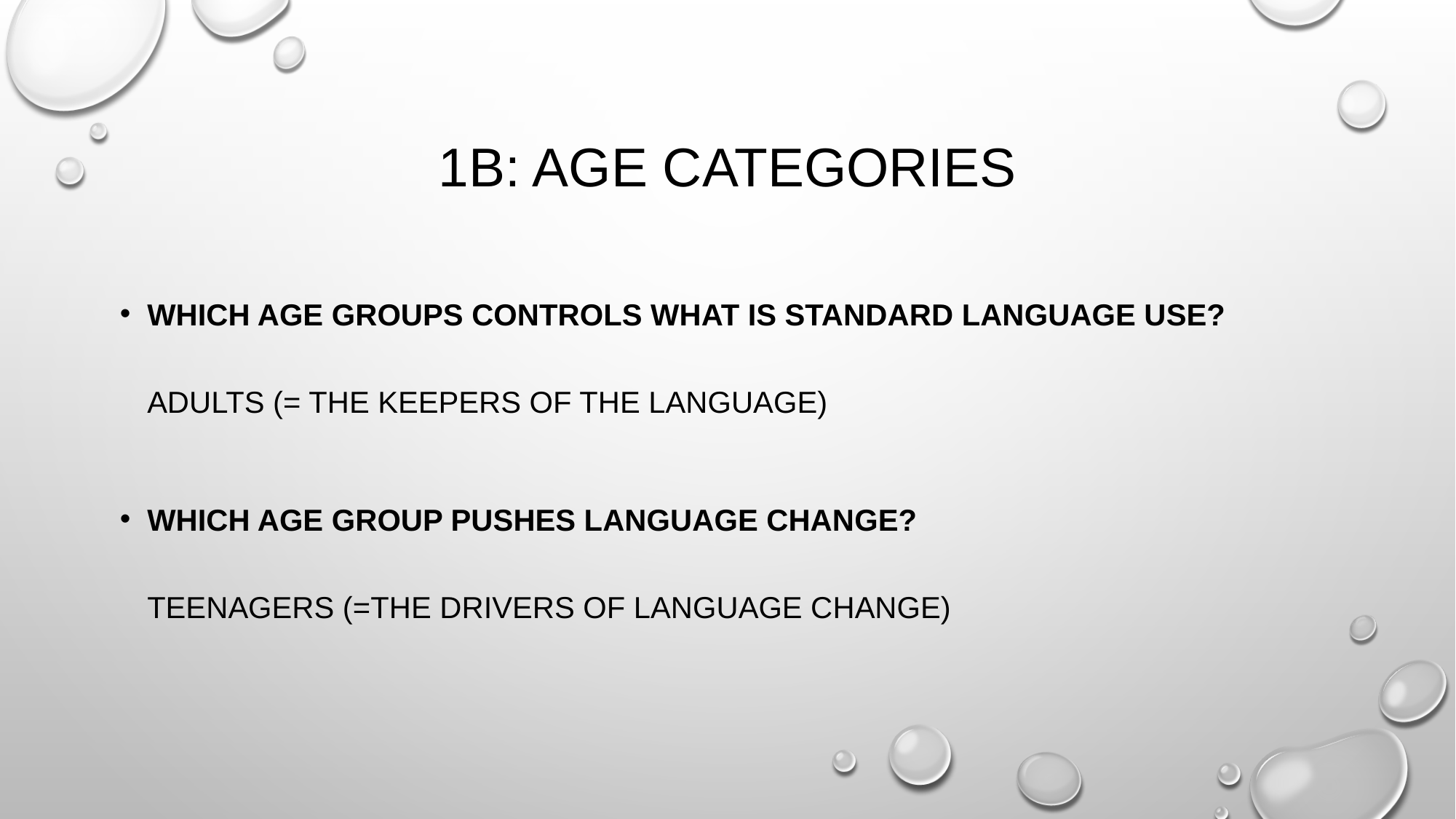

# 1b: Age categories
Which age groups controls what is standard language use?
Adults (= the keepers of the language)

Which age group pushes language change?
Teenagers (=the drivers of language change)